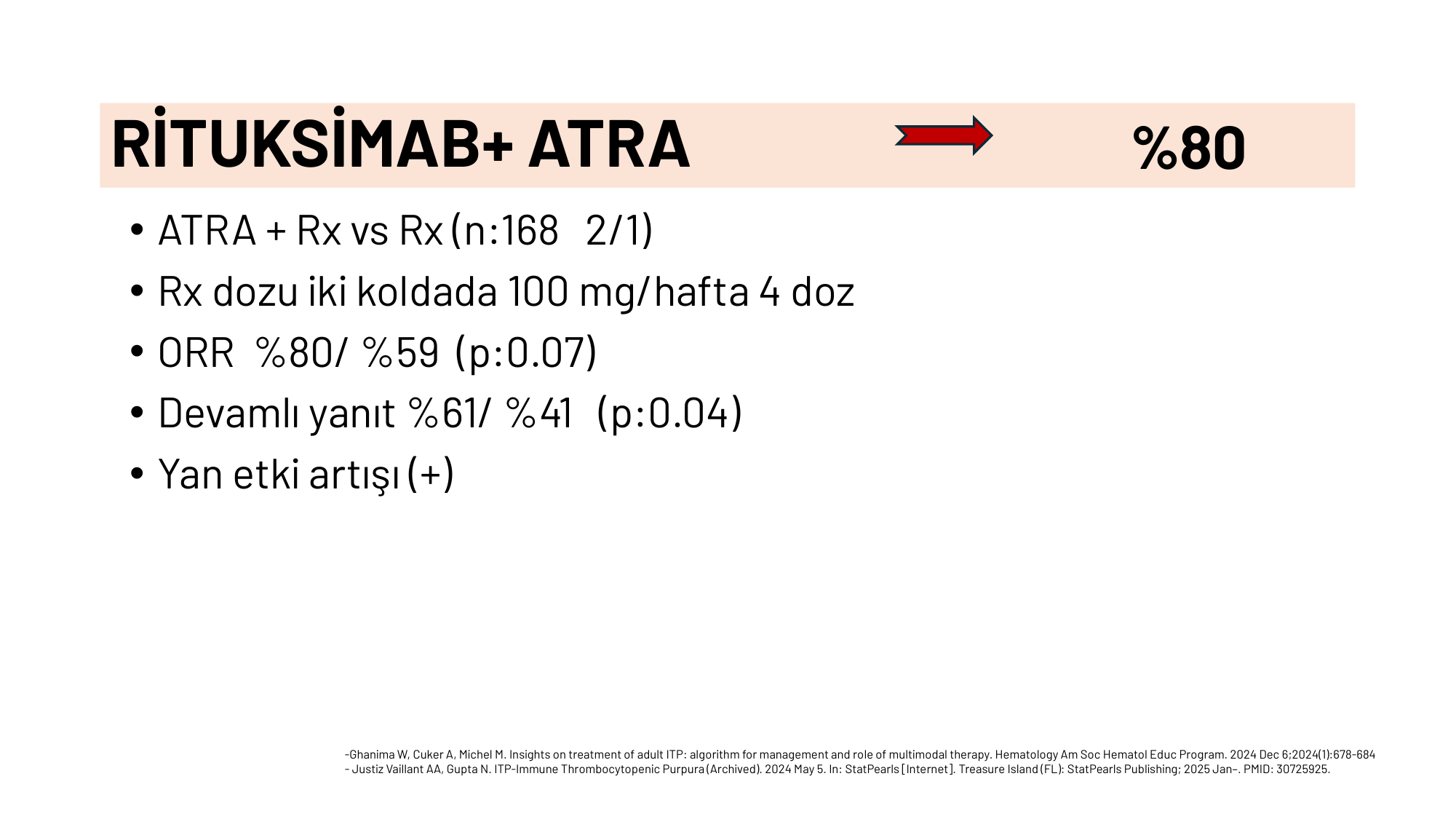

%80
# RİTUKSİMAB+ ATRA

ATRA + Rx vs Rx (n:168   2/1)
Rx dozu iki koldada 100 mg/hafta 4 doz
ORR  %80/ %59  (p:0.07)
Devamlı yanıt %61/ %41   (p:0.04)
Yan etki artışı (+)
-Ghanima W, Cuker A, Michel M. Insights on treatment of adult ITP: algorithm for management and role of multimodal therapy. Hematology Am Soc Hematol Educ Program. 2024 Dec 6;2024(1):678-684
- Justiz Vaillant AA, Gupta N. ITP-Immune Thrombocytopenic Purpura (Archived). 2024 May 5. In: StatPearls [Internet]. Treasure Island (FL): StatPearls Publishing; 2025 Jan–. PMID: 30725925.